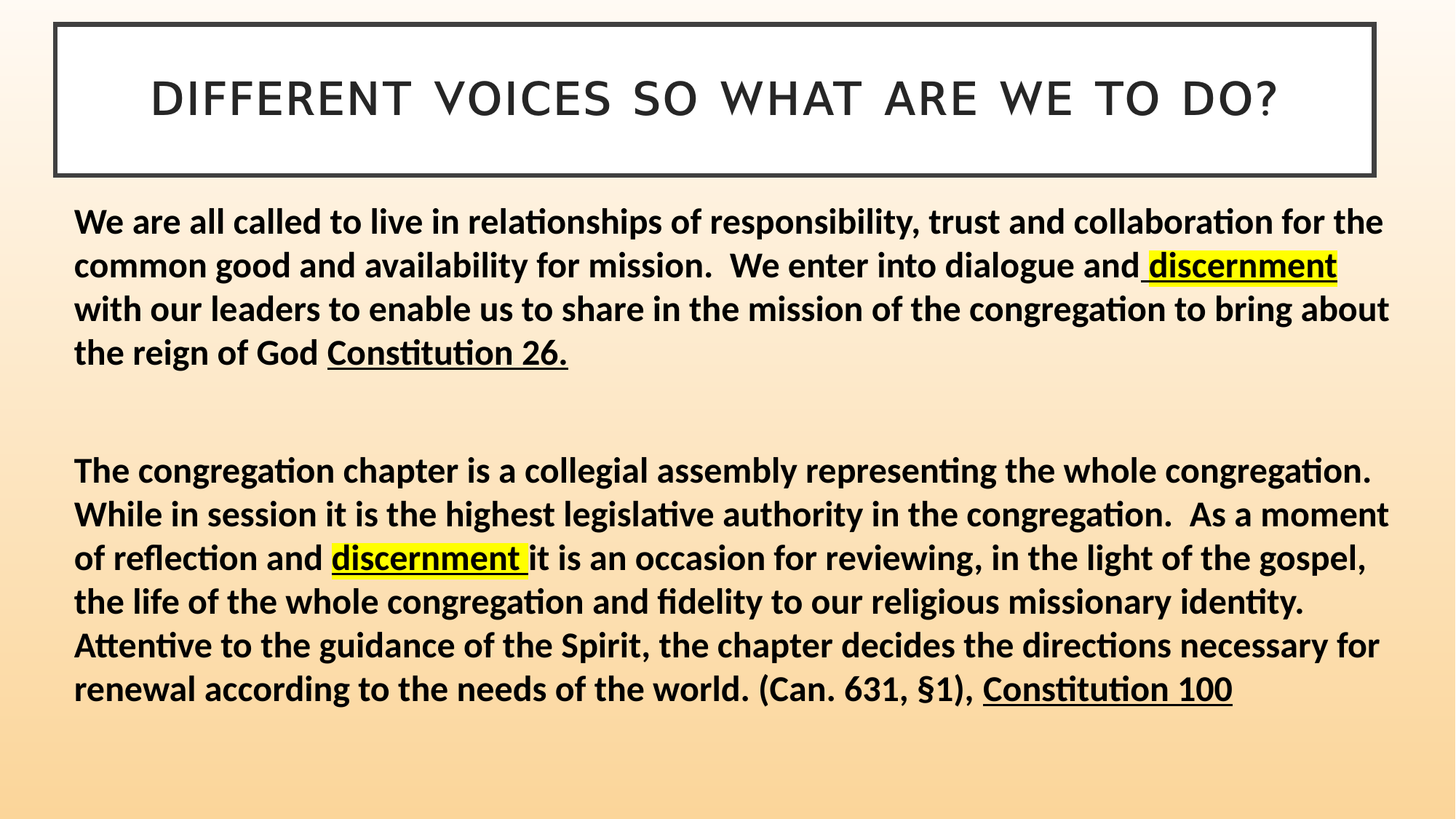

# Different voices so what are we to do?
We are all called to live in relationships of responsibility, trust and collaboration for the common good and availability for mission.  We enter into dialogue and discernment with our leaders to enable us to share in the mission of the congregation to bring about the reign of God Constitution 26.

The congregation chapter is a collegial assembly representing the whole congregation.  While in session it is the highest legislative authority in the congregation.  As a moment of reflection and discernment it is an occasion for reviewing, in the light of the gospel, the life of the whole congregation and fidelity to our religious missionary identity.  Attentive to the guidance of the Spirit, the chapter decides the directions necessary for renewal according to the needs of the world. (Can. 631, §1), Constitution 100